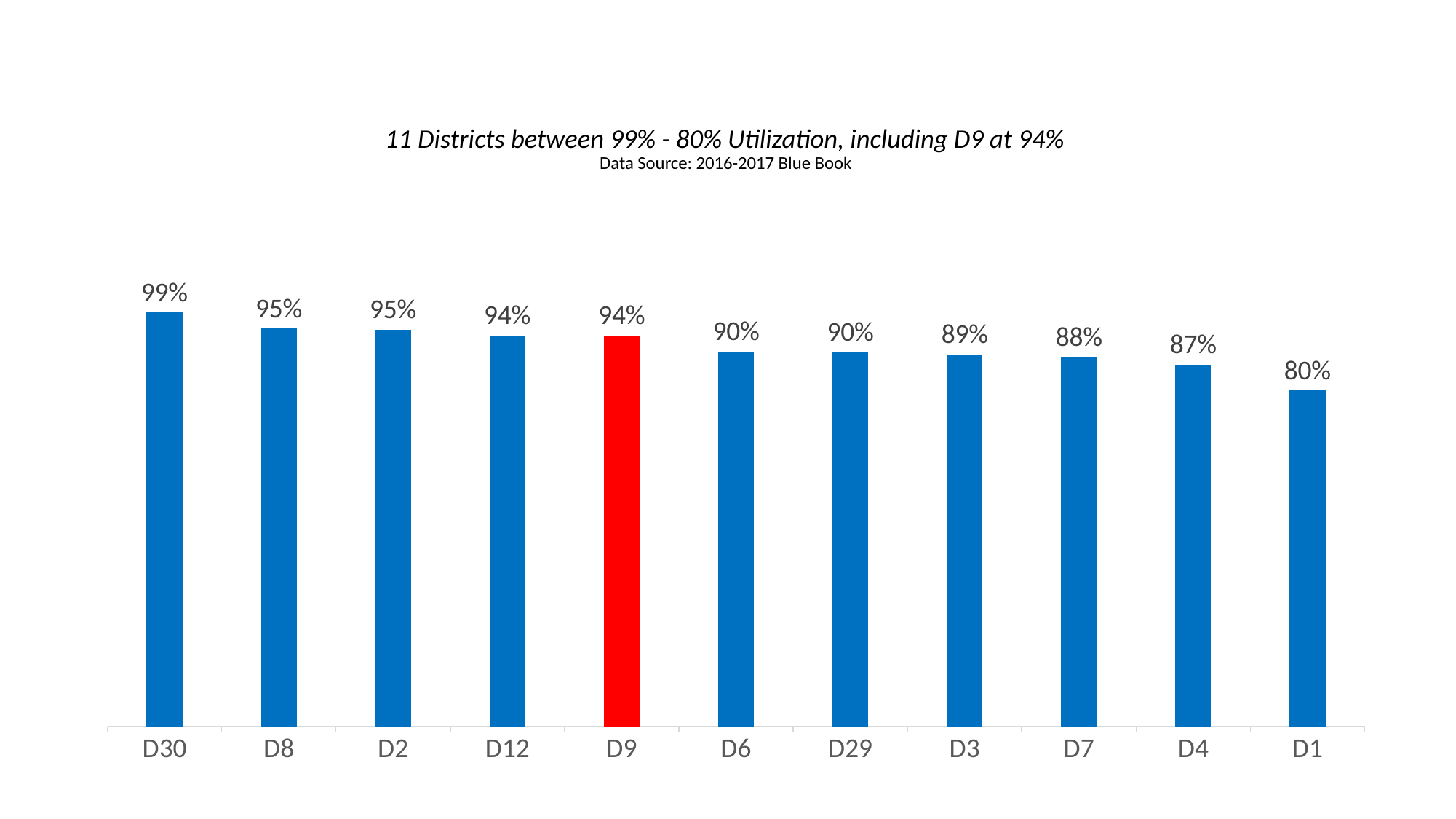

# 11 Districts between 99% - 80% Utilization, including D9 at 94% Data Source: 2016-2017 Blue Book

### Chart

| Category |  |
|---|---|
| D30 | 0.9906952965235174 |
| D8 | 0.9525252975527125 |
| D2 | 0.9498811048106823 |
| D12 | 0.9363742820498522 |
| D9 | 0.9361513776695806 |
| D6 | 0.8976433922029635 |
| D29 | 0.8959152798789712 |
| D3 | 0.8904027727978965 |
| D7 | 0.8842708470557239 |
| D4 | 0.8660780592458124 |
| D1 | 0.8042645688852086 |